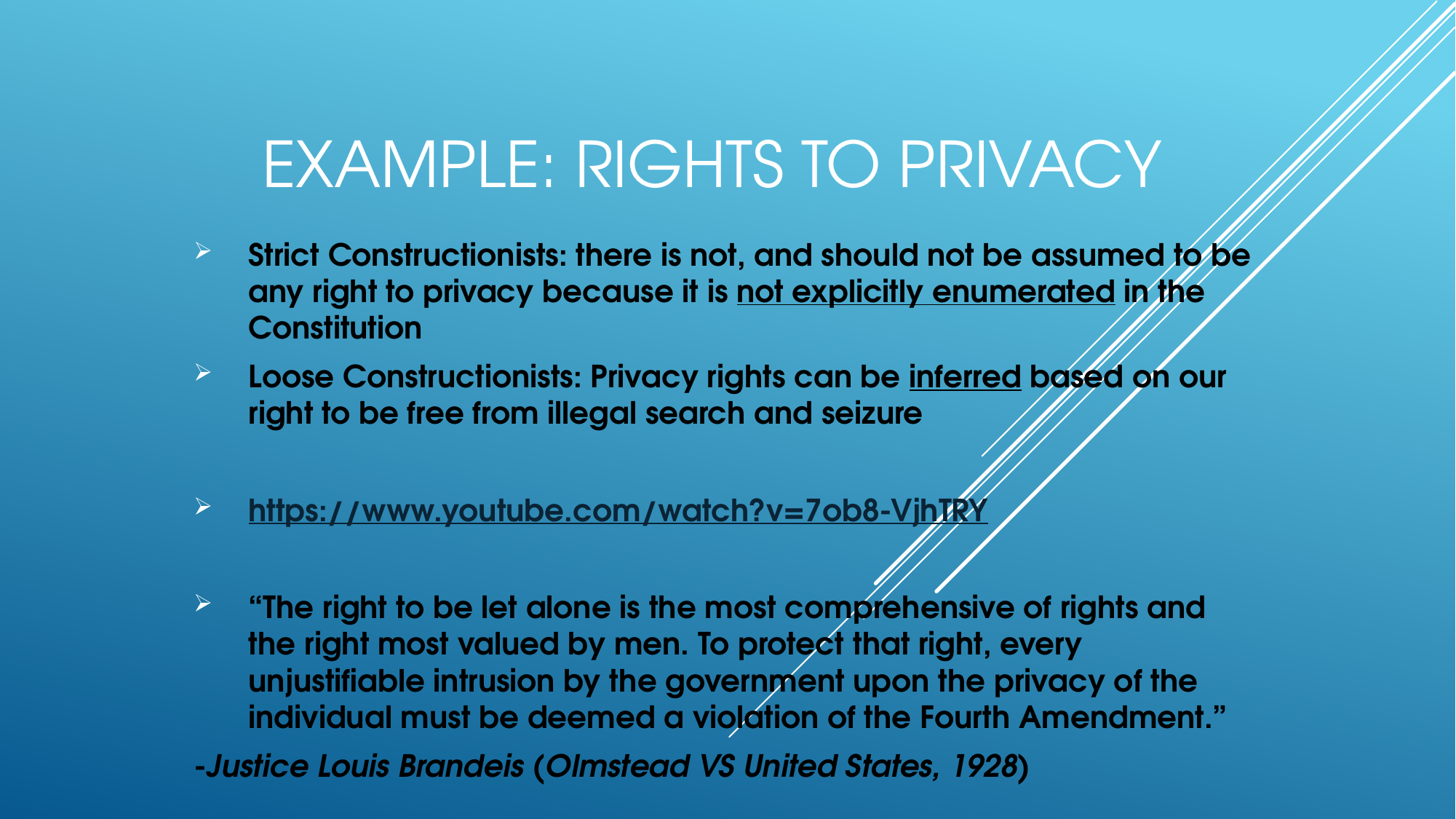

# Example: Rights to Privacy
Strict Constructionists: there is not, and should not be assumed to be any right to privacy because it is not explicitly enumerated in the Constitution
Loose Constructionists: Privacy rights can be inferred based on our right to be free from illegal search and seizure

https://www.youtube.com/watch?v=7ob8-VjhTRY

“The right to be let alone is the most comprehensive of rights and the right most valued by men. To protect that right, every unjustifiable intrusion by the government upon the privacy of the individual must be deemed a violation of the Fourth Amendment.”
-Justice Louis Brandeis (Olmstead VS United States, 1928)